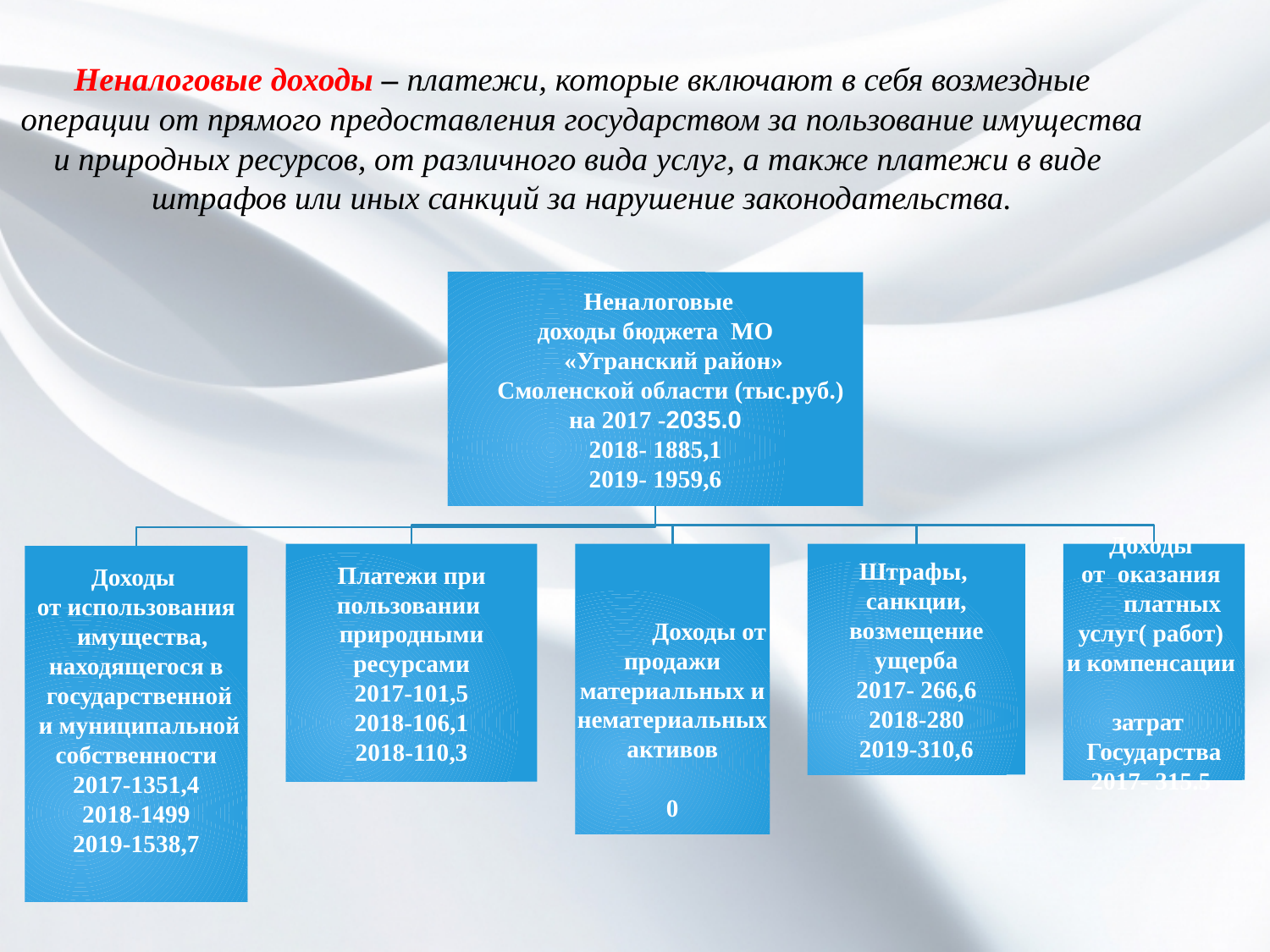

Неналоговые доходы – платежи, которые включают в себя возмездные операции от прямого предоставления государством за пользование имущества и природных ресурсов, от различного вида услуг, а также платежи в виде  штрафов или иных санкций за нарушение законодательства.
 Неналоговые
 доходы бюджета  МО
       «Угранский район»
       Смоленской области (тыс.руб.)
на 2017 -2035.0
2018- 1885,1
2019- 1959,6
Доходы
от использования
   имущества,
находящегося в
 государственной
 и муниципальной
 собственности
2017-1351,4
2018-1499
2019-1538,7

 Платежи при
пользовании
природными
ресурсами
2017-101,5
2018-106,1
2018-110,3
                                                                            Доходы от продажи материальных и нематериальных активов

0
Штрафы,
санкции, возмещение ущерба
2017- 266,6
2018-280
2019-310,6
Доходы
от  оказания
       платных  услуг( работ)
и компенсации
затрат
Государства
2017- 315.5